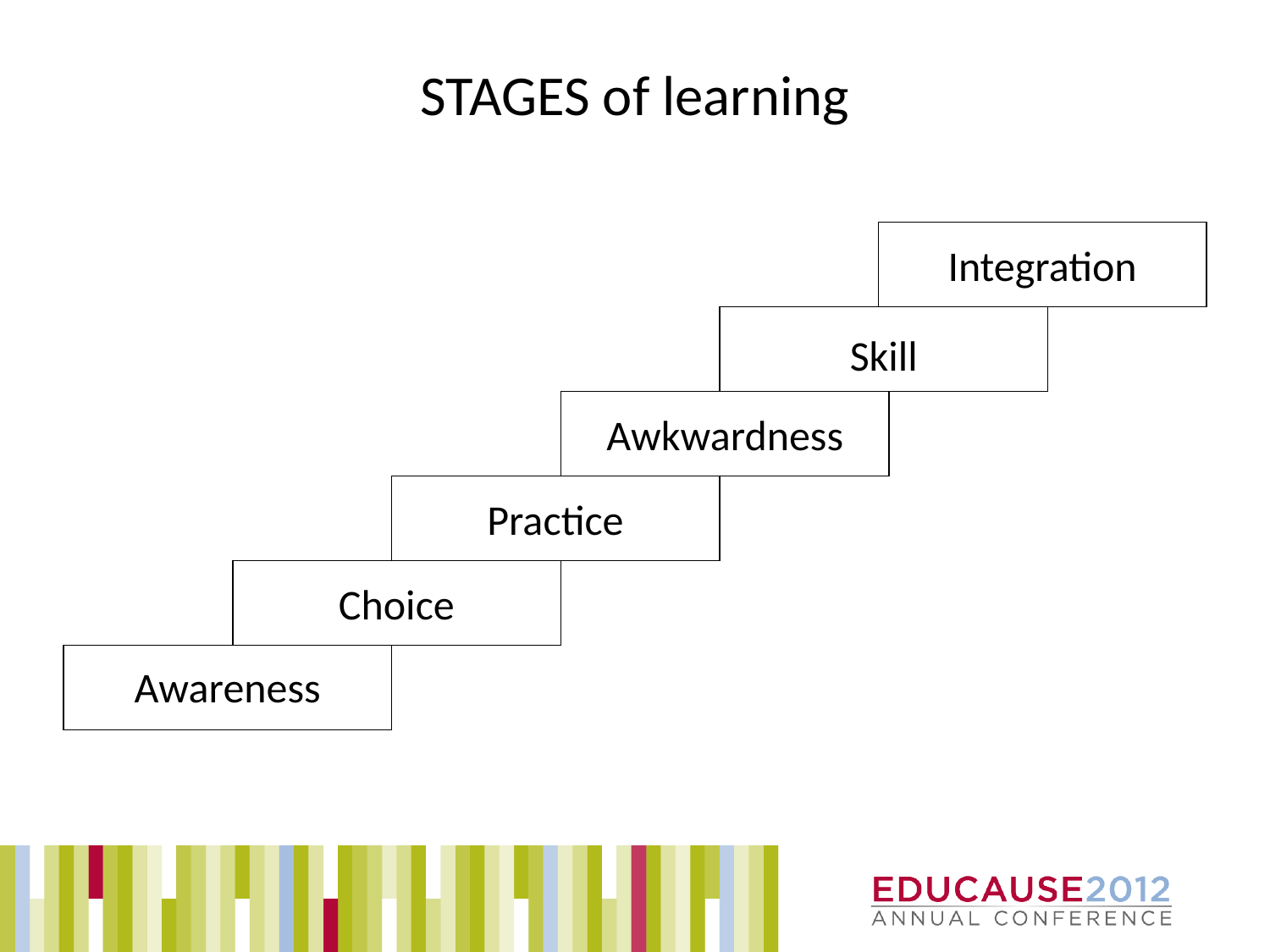

STAGES of learning

Integration

Skill

Awkwardness

Practice

Choice

Awareness